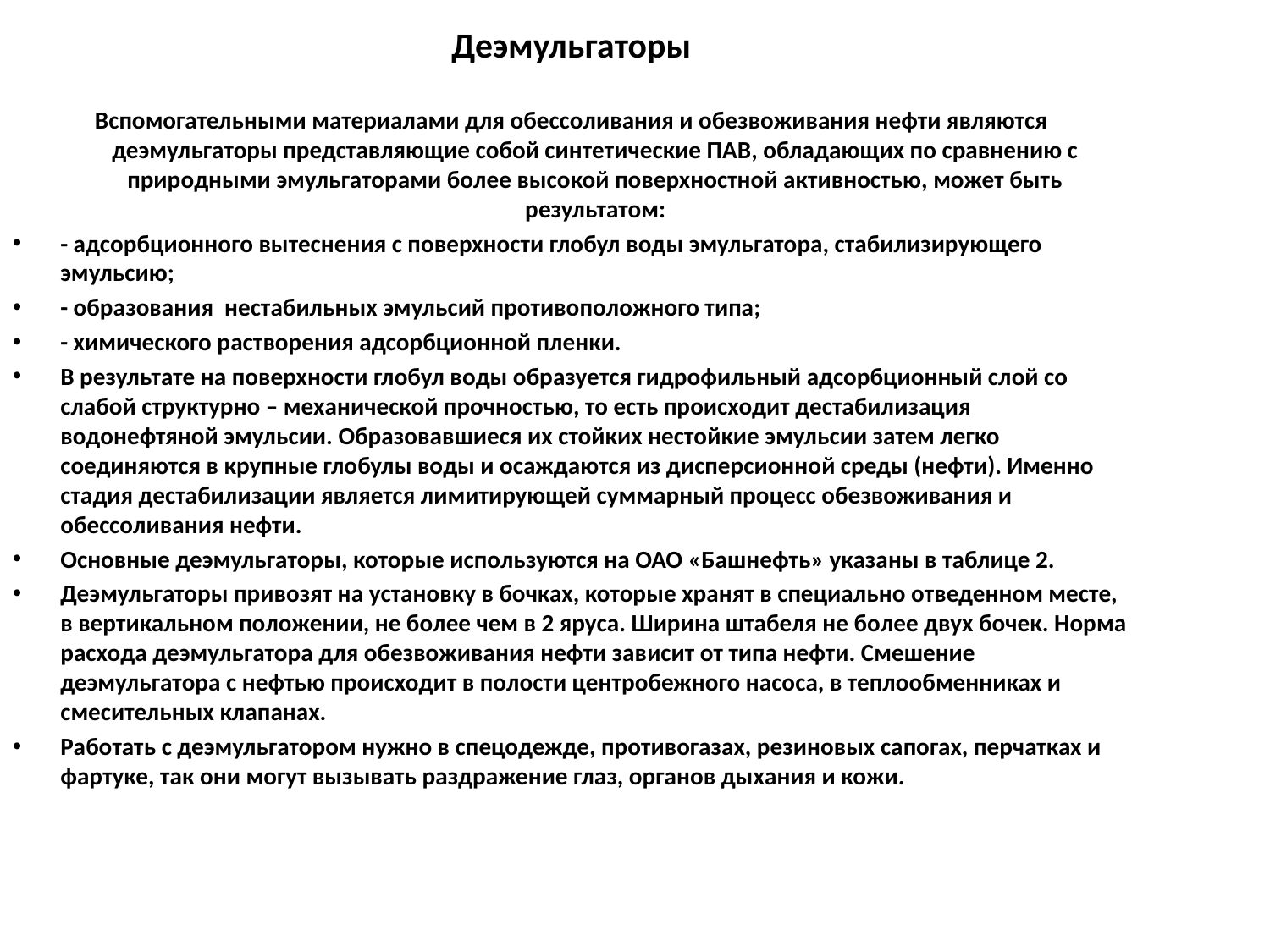

Деэмульгаторы

Вспомогательными материалами для обессоливания и обезвоживания нефти являются деэмульгаторы представляющие собой синтетические ПАВ, обладающих по сравнению с природными эмульгаторами более высокой поверхностной активностью, может быть результатом:
- адсорбционного вытеснения с поверхности глобул воды эмульгатора, стабилизирующего эмульсию;
- образования  нестабильных эмульсий противоположного типа;
- химического растворения адсорбционной пленки.
В результате на поверхности глобул воды образуется гидрофильный адсорбционный слой со слабой структурно – механической прочностью, то есть происходит дестабилизация водонефтяной эмульсии. Образовавшиеся их стойких нестойкие эмульсии затем легко соединяются в крупные глобулы воды и осаждаются из дисперсионной среды (нефти). Именно стадия дестабилизации является лимитирующей суммарный процесс обезвоживания и обессоливания нефти.
Основные деэмульгаторы, которые используются на ОАО «Башнефть» указаны в таблице 2.
Деэмульгаторы привозят на установку в бочках, которые хранят в специально отведенном месте, в вертикальном положении, не более чем в 2 яруса. Ширина штабеля не более двух бочек. Норма расхода деэмульгатора для обезвоживания нефти зависит от типа нефти. Смешение деэмульгатора с нефтью происходит в полости центробежного насоса, в теплообменниках и смесительных клапанах.
Работать с деэмульгатором нужно в спецодежде, противогазах, резиновых сапогах, перчатках и фартуке, так они могут вызывать раздражение глаз, органов дыхания и кожи.